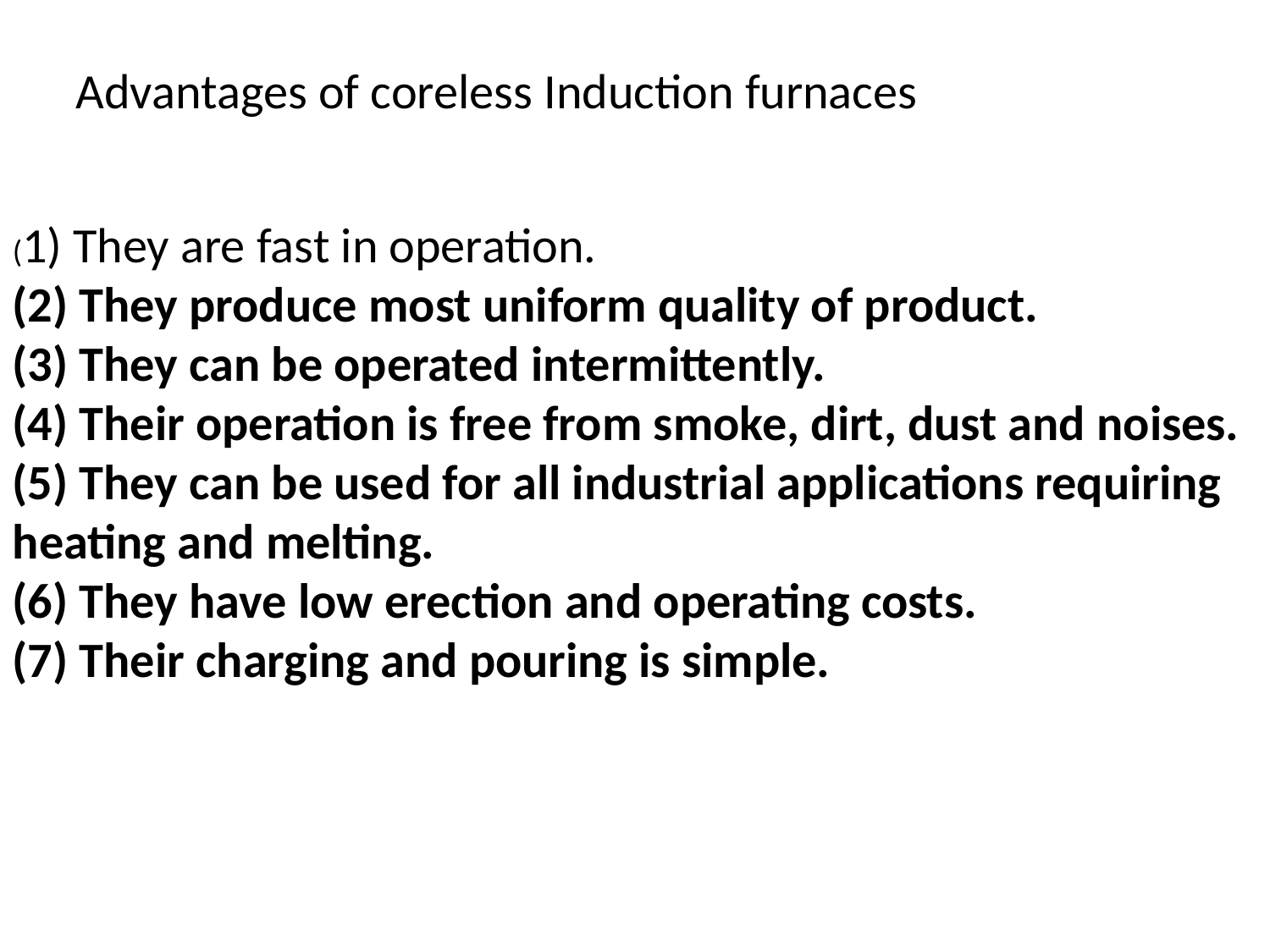

Advantages of coreless Induction furnaces

(1) They are fast in operation.
(2) They produce most uniform quality of product.
(3) They can be operated intermittently.
(4) Their operation is free from smoke, dirt, dust and noises.
(5) They can be used for all industrial applications requiring heating and melting.
(6) They have low erection and operating costs.
(7) Their charging and pouring is simple.